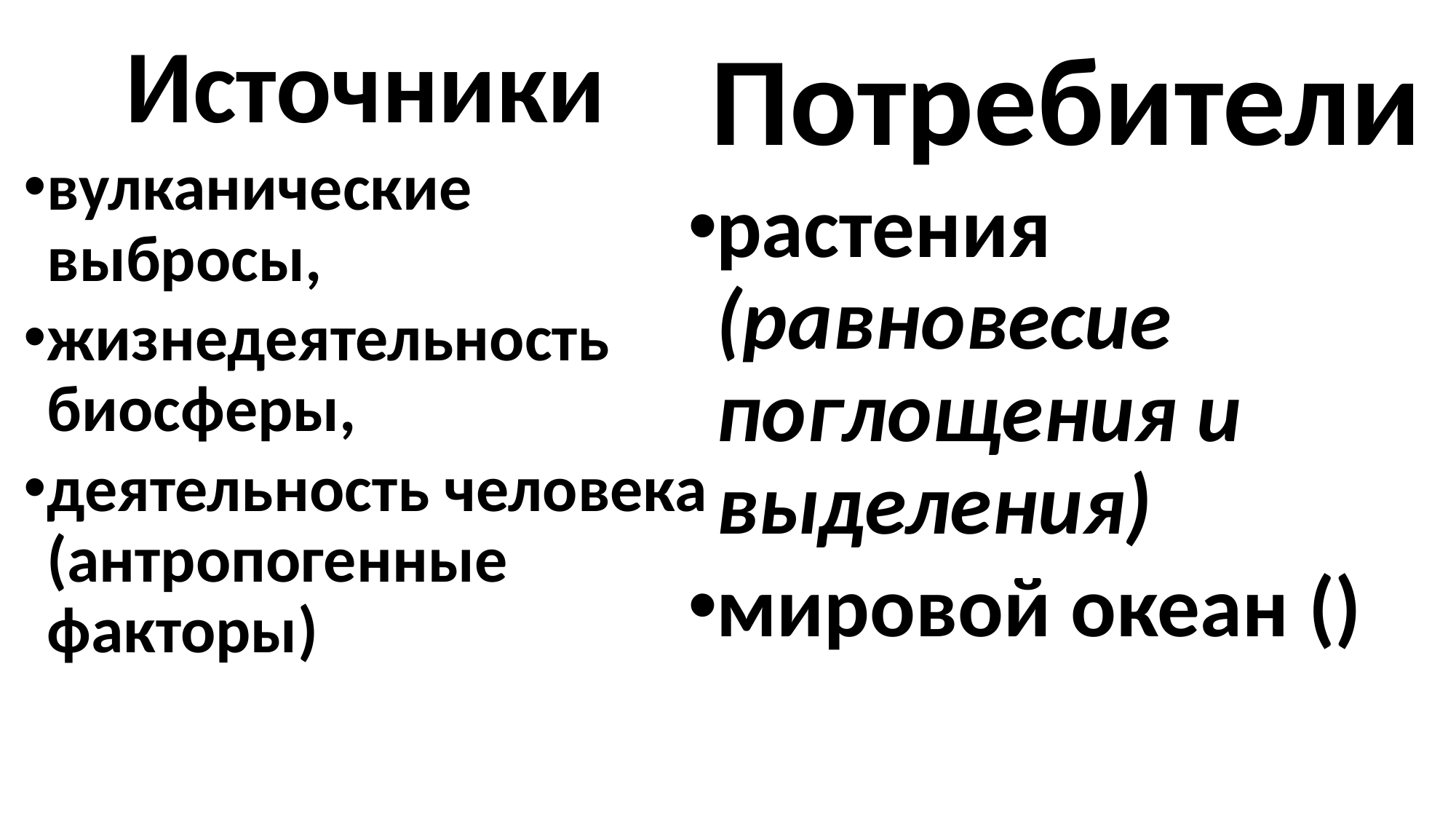

Источники
вулканические выбросы,
жизнедеятельность биосферы,
деятельность человека (антропогенные факторы)
Потребители
растения (равновесие поглощения и выделения)
мировой океан ()

#